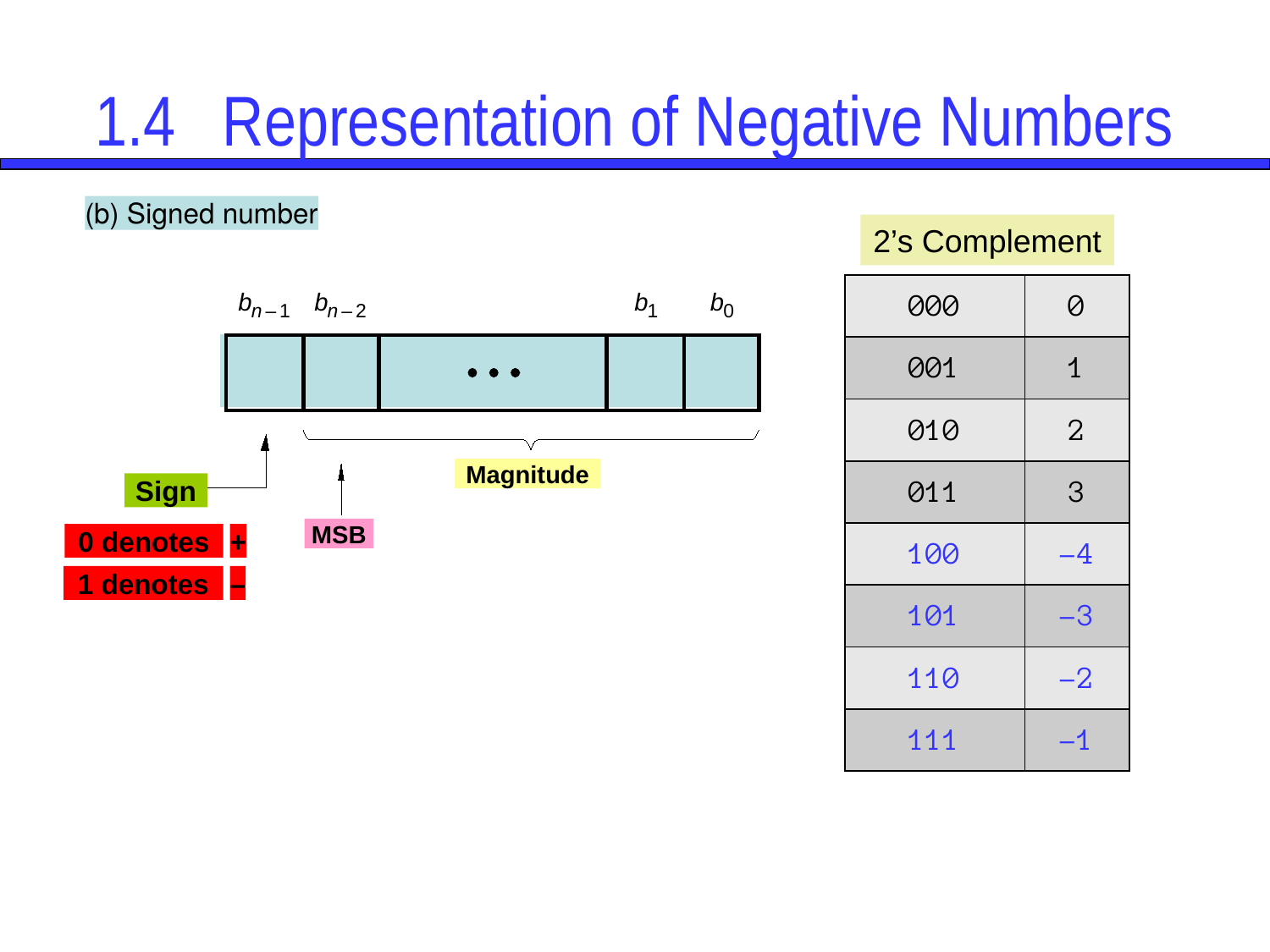

# 1.4	Representation of Negative Numbers
(b) Signed number
2’s Complement
| 000 | 0 |
| --- | --- |
| 001 | 1 |
| 010 | 2 |
| 011 | 3 |
| 100 | -4 |
| 101 | -3 |
| 110 | -2 |
| 111 | -1 |
b
b
b
b
n
–
1
n
–
2
1
0

Magnitude

Sign

MSB
0 denotes
+
1 denotes
–